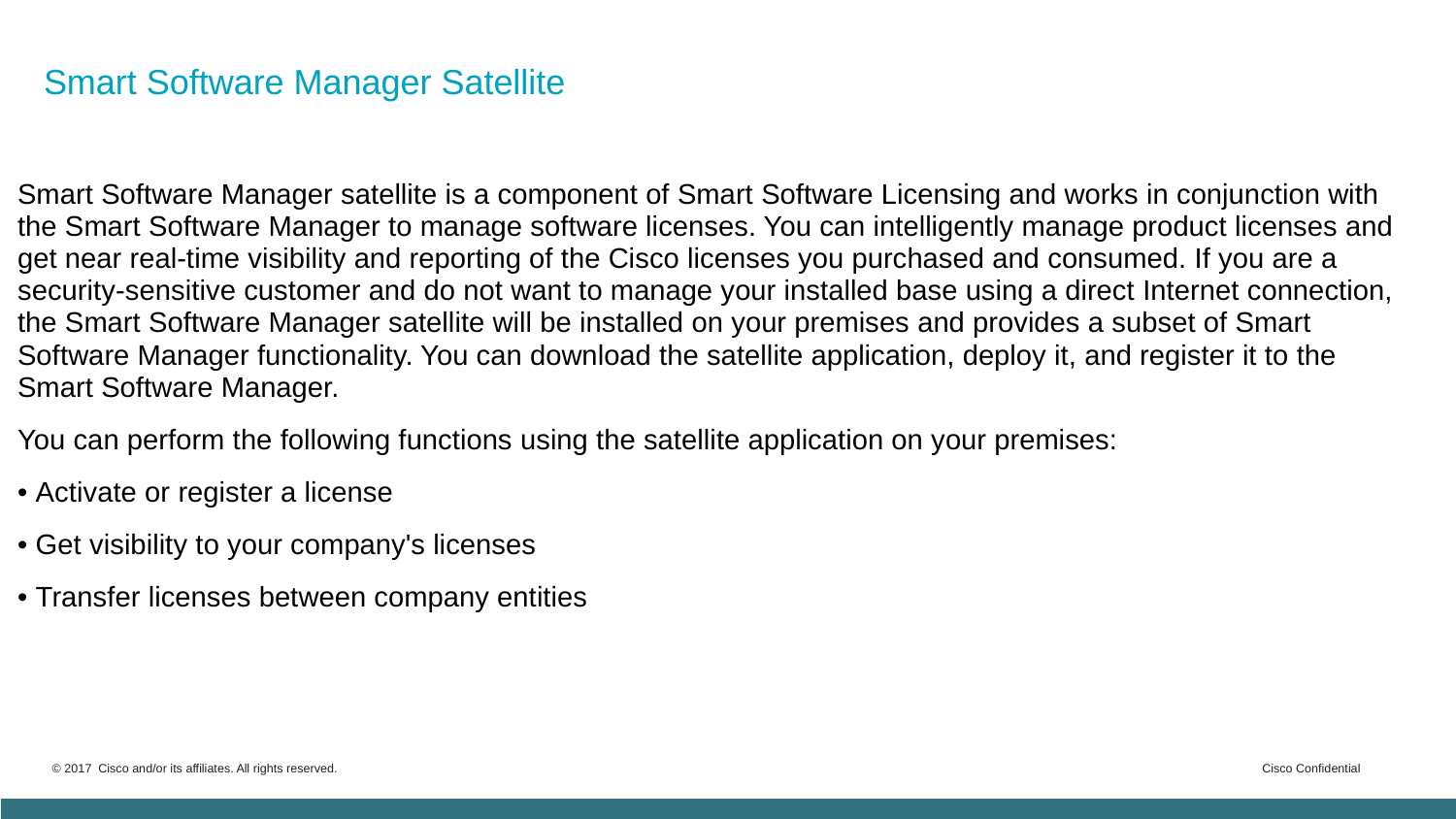

# Smart Software Manager Satellite
Smart Software Manager satellite is a component of Smart Software Licensing and works in conjunction with the Smart Software Manager to manage software licenses. You can intelligently manage product licenses and get near real-time visibility and reporting of the Cisco licenses you purchased and consumed. If you are a security-sensitive customer and do not want to manage your installed base using a direct Internet connection, the Smart Software Manager satellite will be installed on your premises and provides a subset of Smart Software Manager functionality. You can download the satellite application, deploy it, and register it to the Smart Software Manager.
You can perform the following functions using the satellite application on your premises:
• Activate or register a license
• Get visibility to your company's licenses
• Transfer licenses between company entities